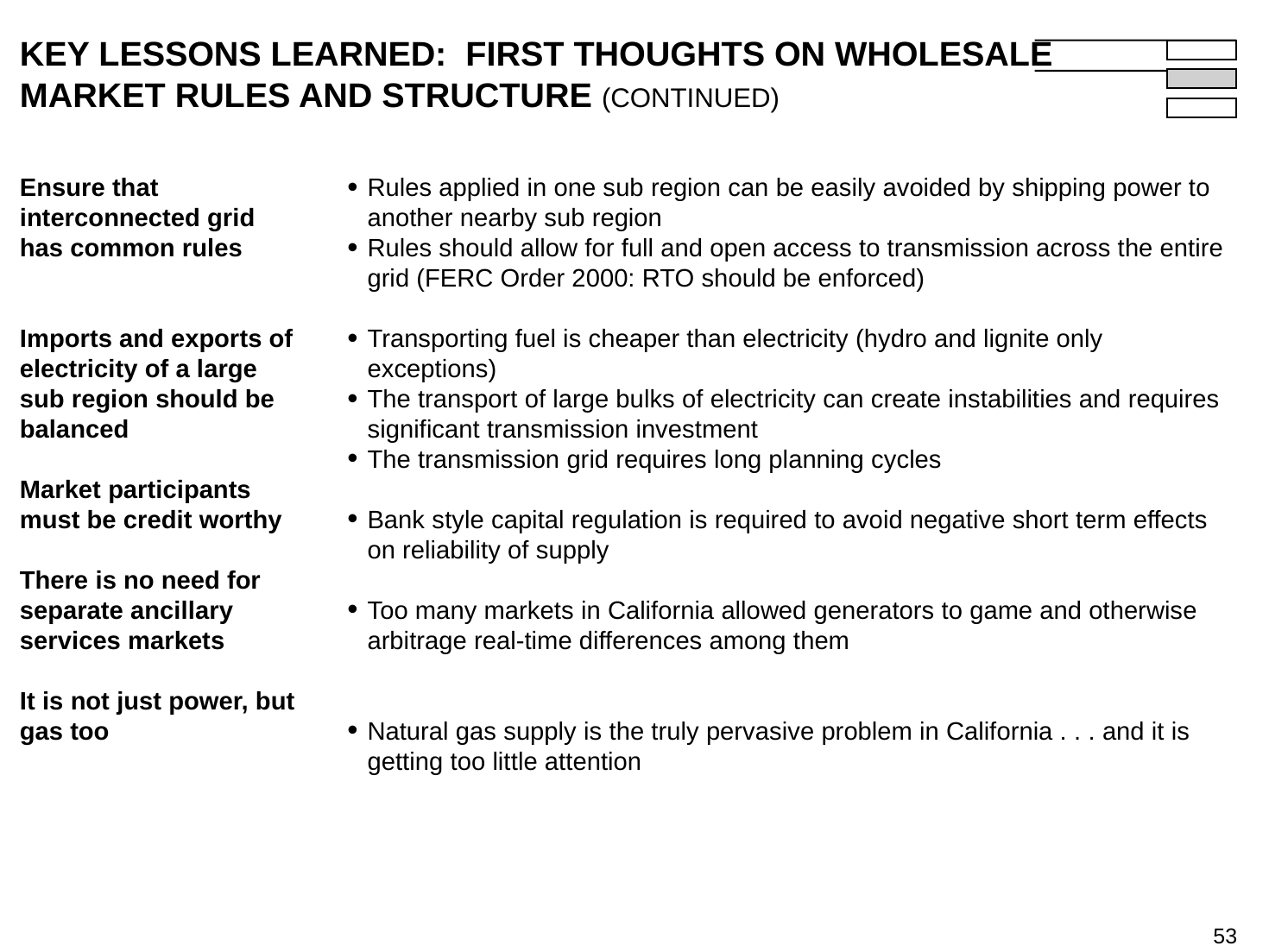

53
# KEY LESSONS LEARNED:  FIRST THOUGHTS ON WHOLESALE MARKET RULES AND STRUCTURE (CONTINUED)

Ensure that interconnected grid has common rules

Imports and exports of electricity of a large sub region should be balanced

Market participants must be credit worthy

There is no need for separate ancillary services markets

It is not just power, but gas too
Rules applied in one sub region can be easily avoided by shipping power to another nearby sub region
Rules should allow for full and open access to transmission across the entire grid (FERC Order 2000: RTO should be enforced)

Transporting fuel is cheaper than electricity (hydro and lignite only exceptions)
The transport of large bulks of electricity can create instabilities and requires significant transmission investment
The transmission grid requires long planning cycles

Bank style capital regulation is required to avoid negative short term effects on reliability of supply

Too many markets in California allowed generators to game and otherwise arbitrage real-time differences among them

Natural gas supply is the truly pervasive problem in California . . . and it is getting too little attention